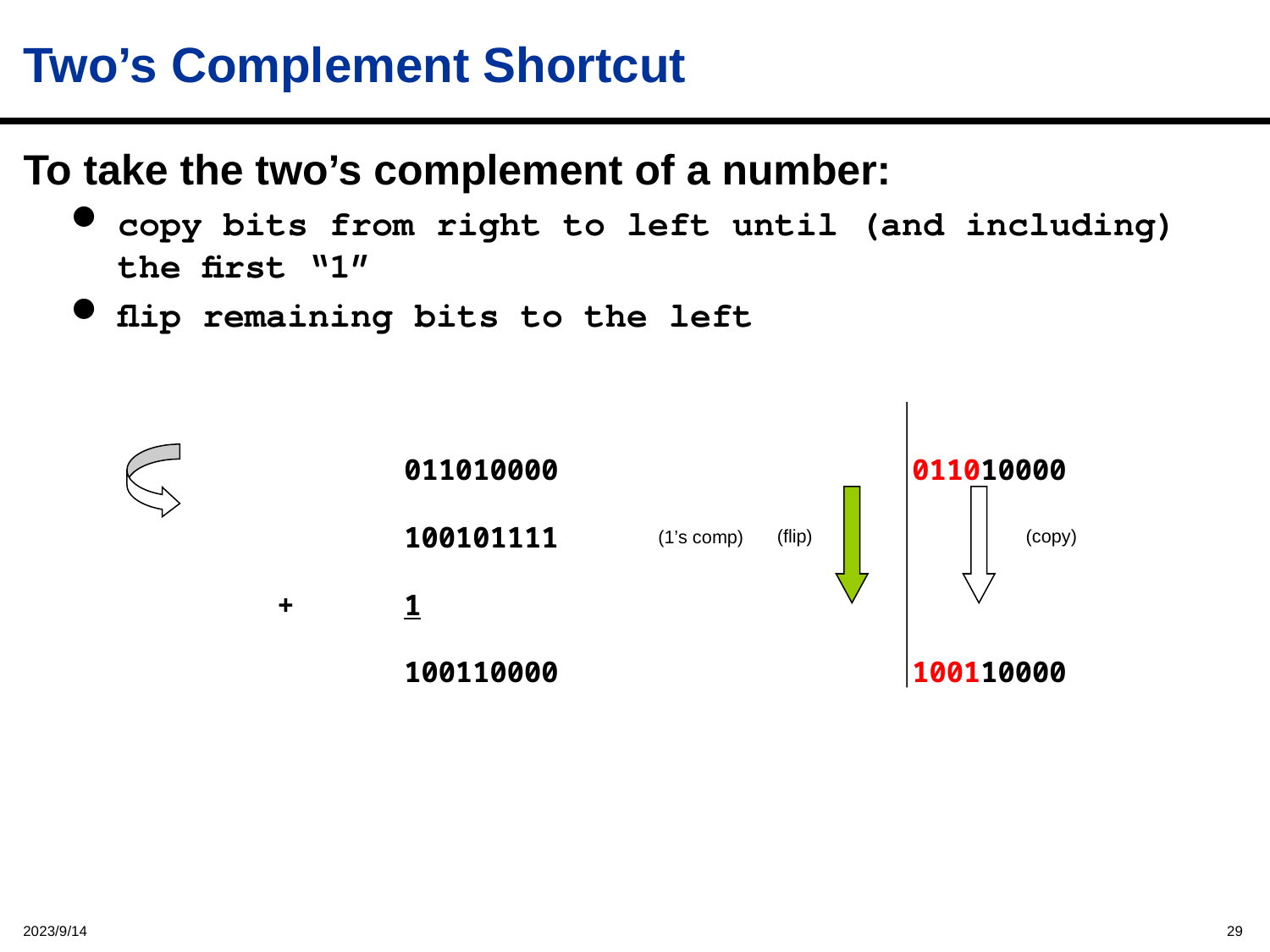

Two’s Complement Shortcut
To take the two’s complement of a number:
copy bits from right to left until (and including) the first “1”
flip remaining bits to the left

		011010000			011010000
		100101111	(1’s comp)
	+	1
		100110000			100110000

(flip)
(copy)
2023/9/14
29